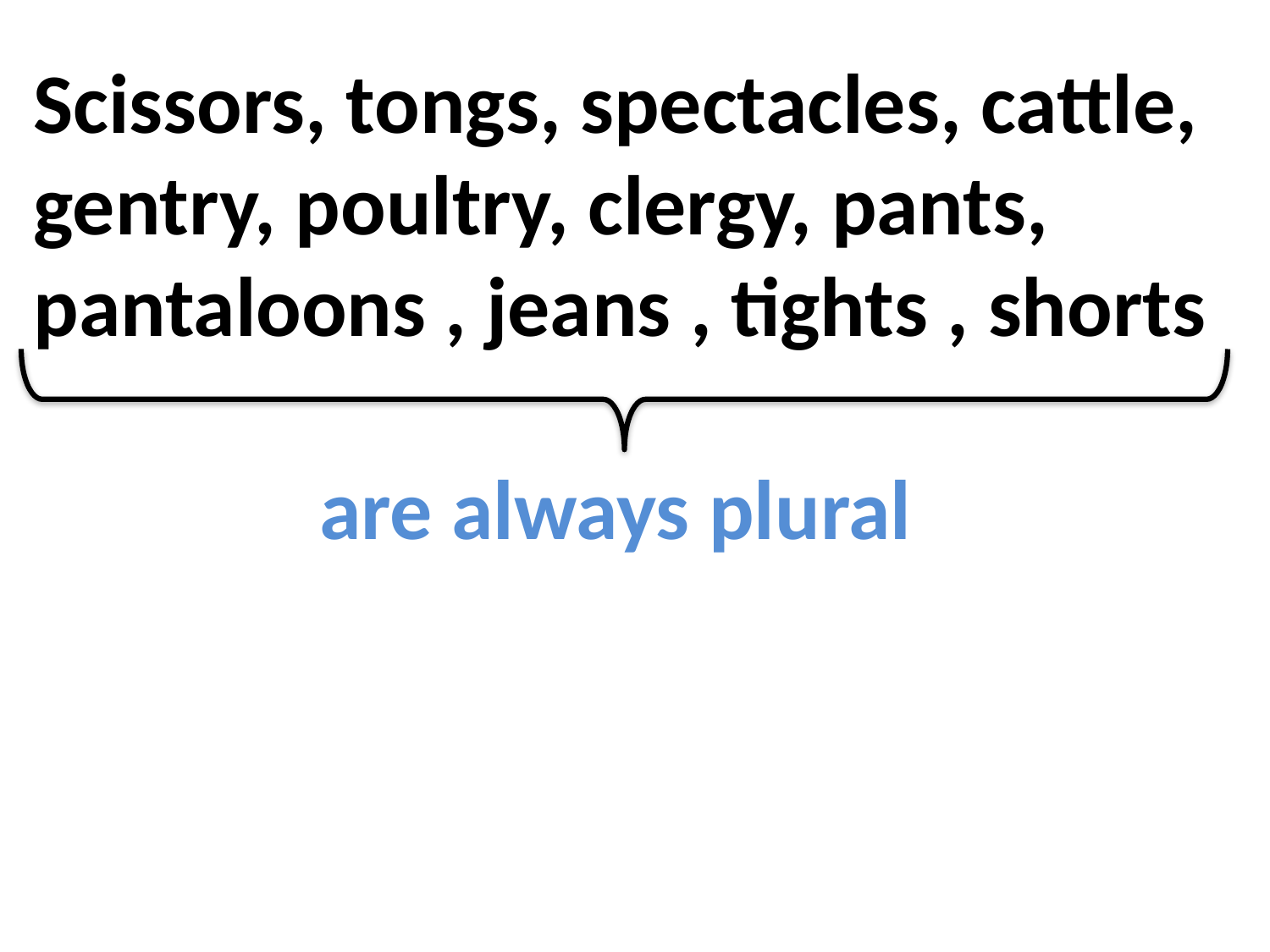

Scissors, tongs, spectacles, cattle, gentry, poultry, clergy, pants, pantaloons , jeans , tights , shorts

               are always plural